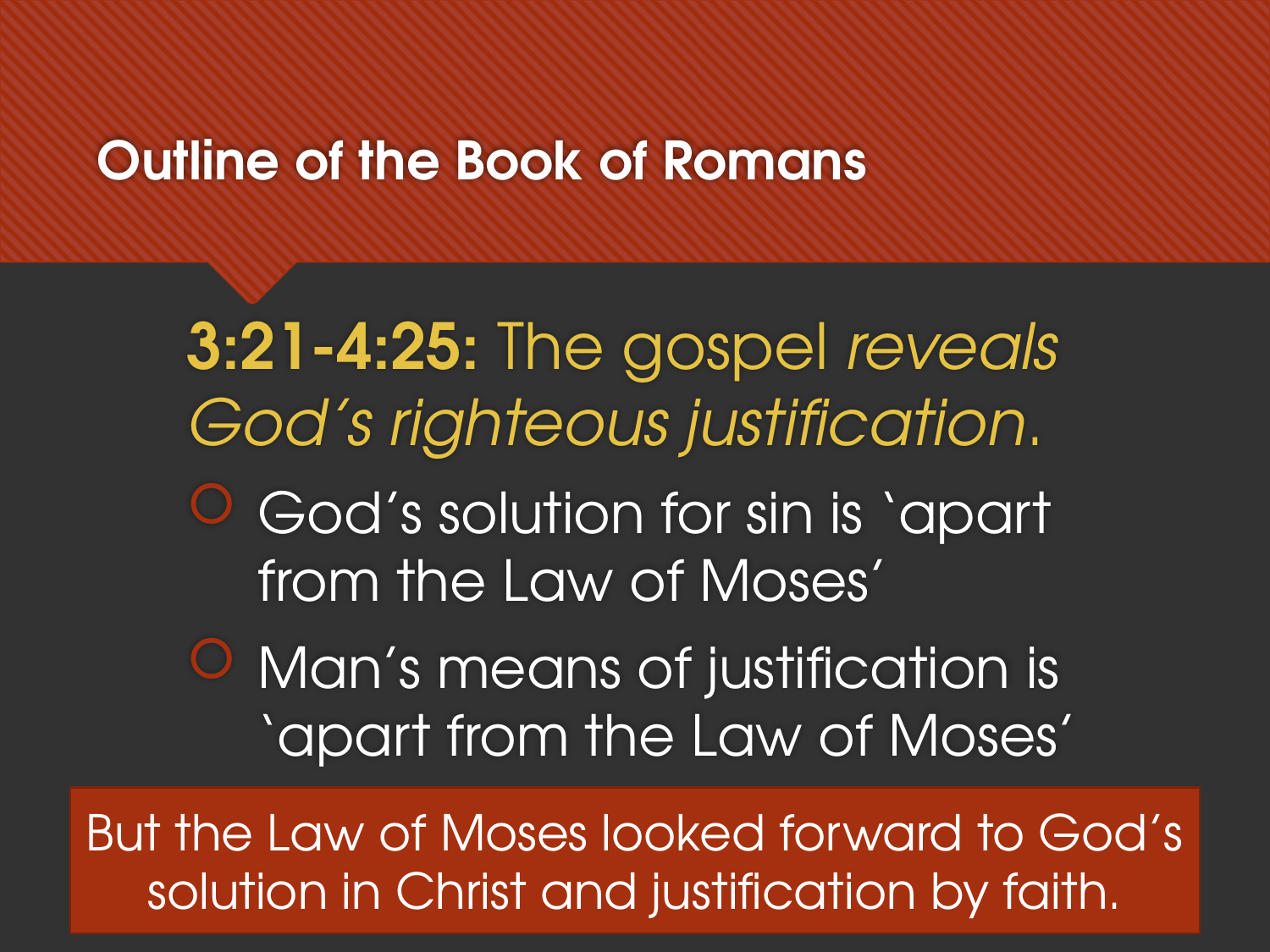

# Outline of the Book of Romans
3:21-4:25: The gospel reveals God’s righteous justification.
God’s solution for sin is ‘apart from the Law of Moses’
Man’s means of justification is ‘apart from the Law of Moses’
But the Law of Moses looked forward to God’s solution in Christ and justification by faith.